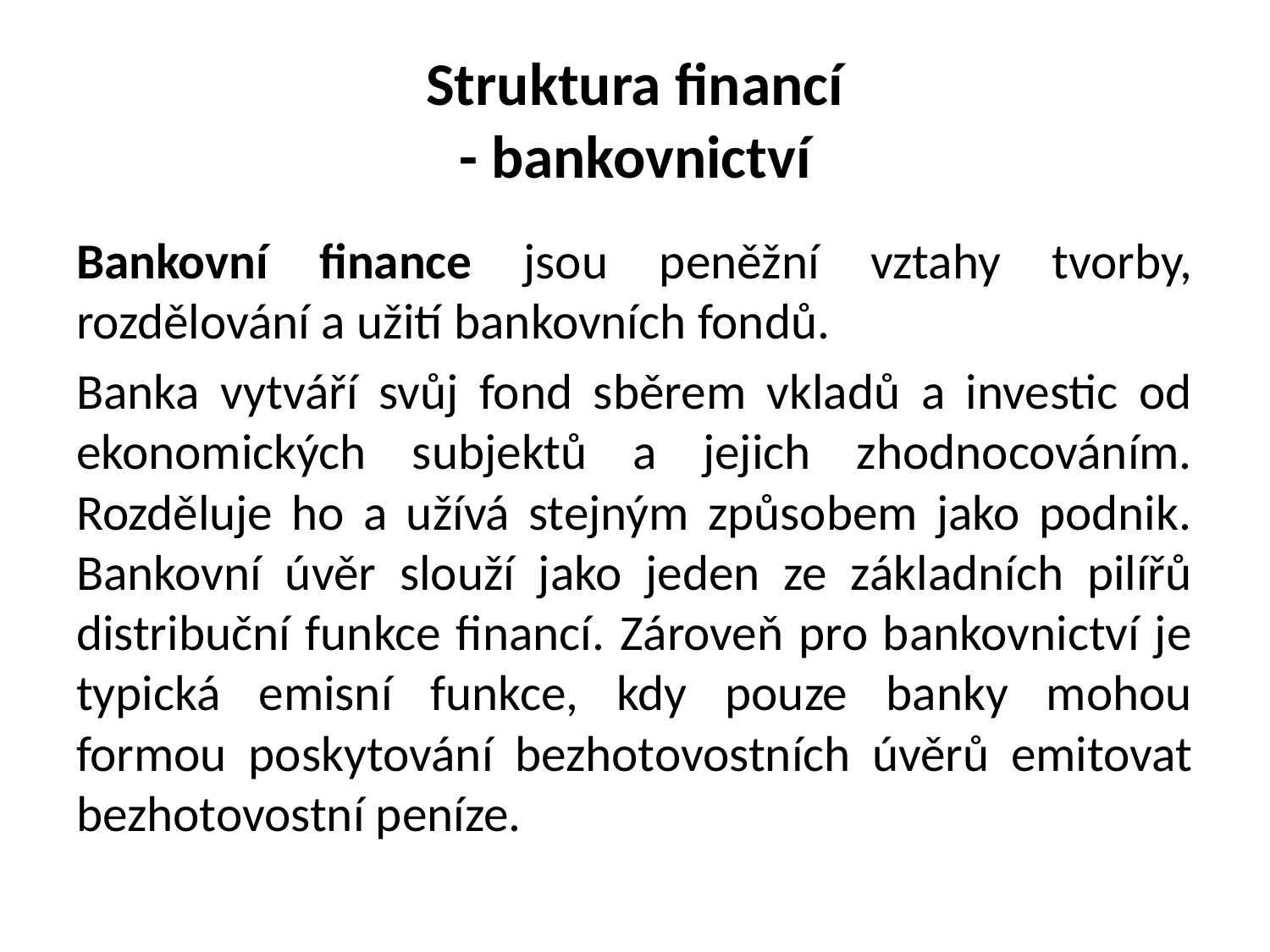

# Struktura financí - bankovnictví
Bankovní finance jsou peněžní vztahy tvorby, rozdělování a užití bankovních fondů.
Banka vytváří svůj fond sběrem vkladů a investic od ekonomických subjektů a jejich zhodnocováním. Rozděluje ho a užívá stejným způsobem jako podnik. Bankovní úvěr slouží jako jeden ze základních pilířů distribuční funkce financí. Zároveň pro bankovnictví je typická emisní funkce, kdy pouze banky mohou formou poskytování bezhotovostních úvěrů emitovat bezhotovostní peníze.